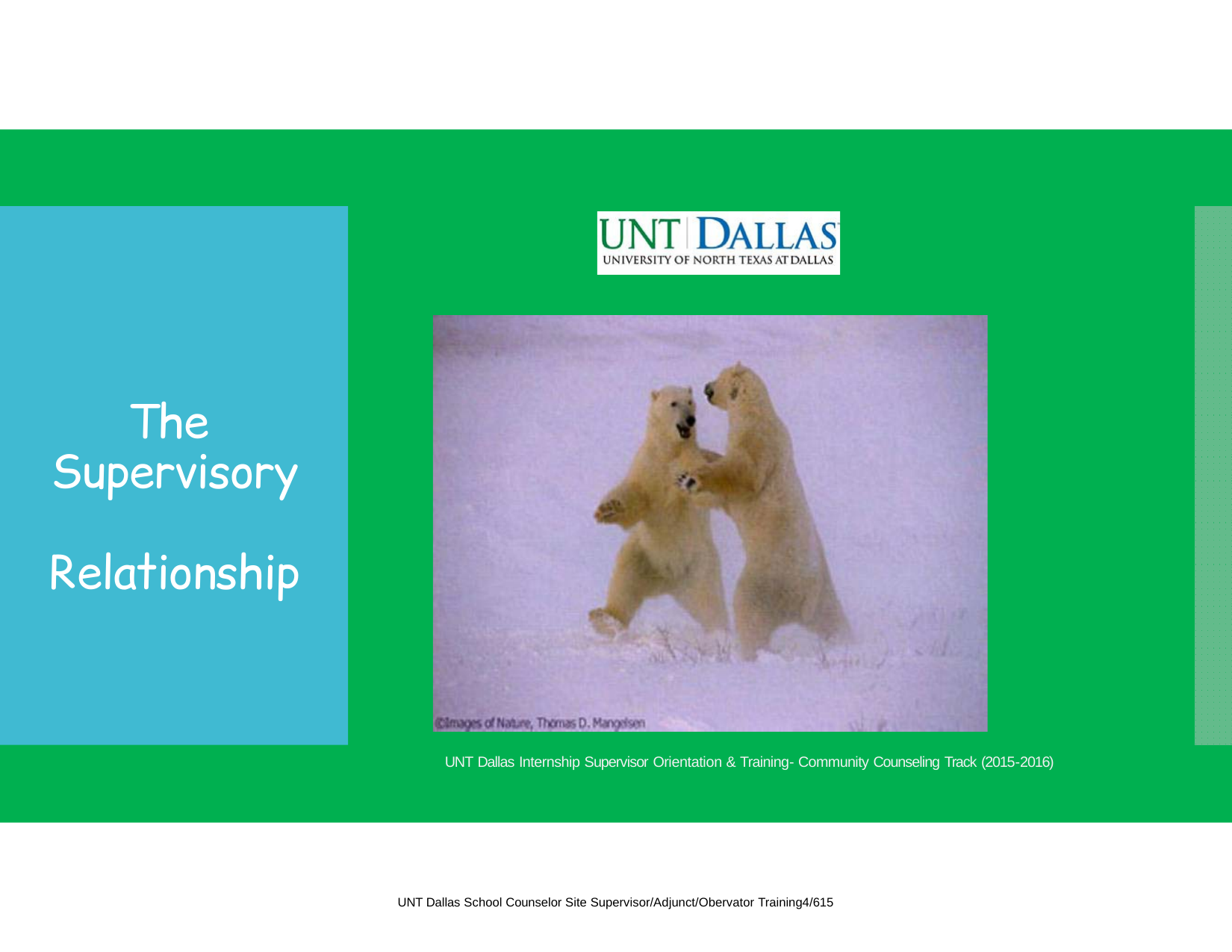

The  Supervisory  Relationship
UNT Dallas Internship Supervisor Orientation & Training‐ Community Counseling Track (2015‐2016)
UNT Dallas School Counselor Site Supervisor/Adjunct/Obervator Training4/615